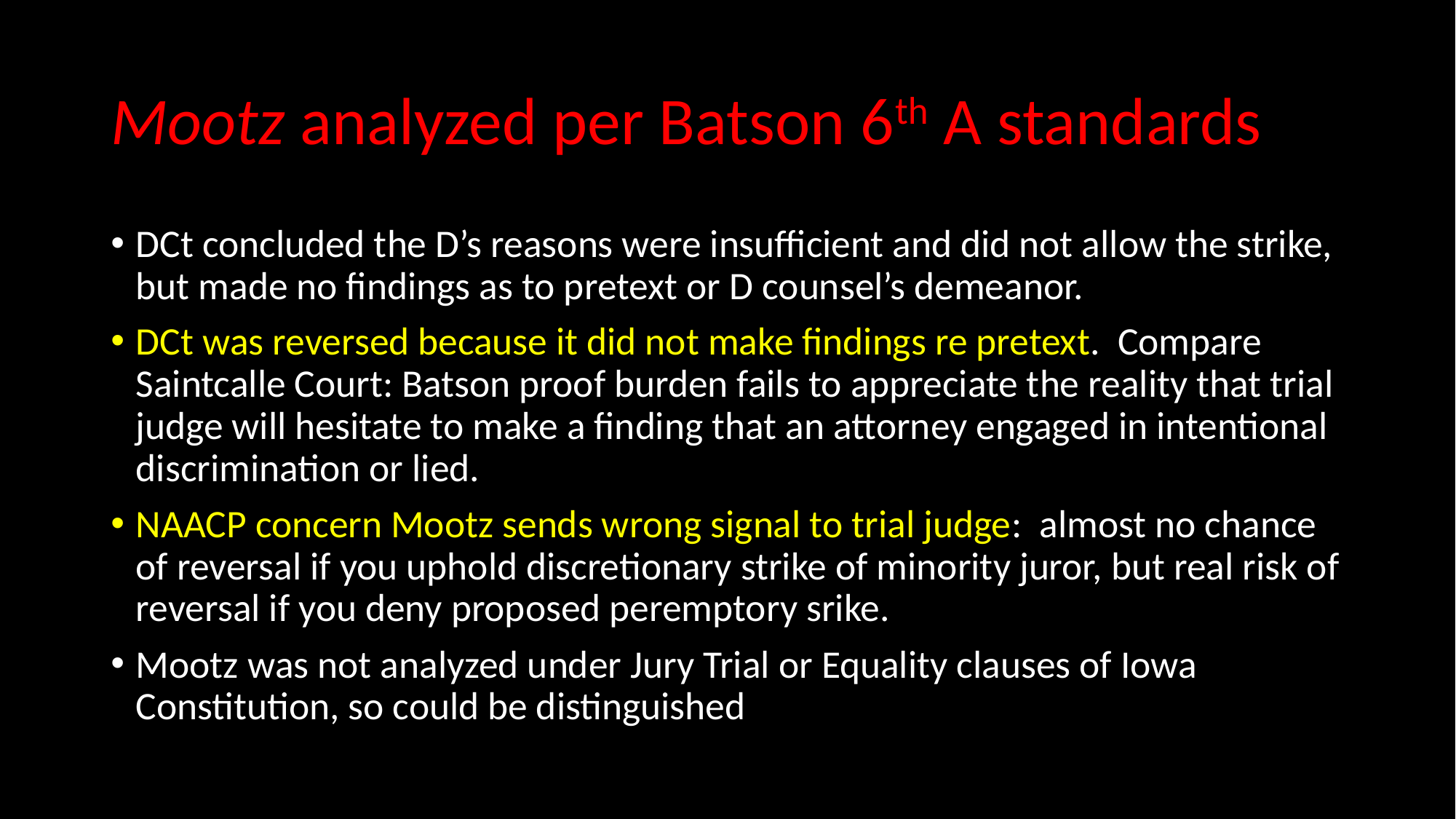

# Mootz analyzed per Batson 6th A standards
DCt concluded the D’s reasons were insufficient and did not allow the strike, but made no findings as to pretext or D counsel’s demeanor.
DCt was reversed because it did not make findings re pretext.  Compare Saintcalle Court: Batson proof burden fails to appreciate the reality that trial judge will hesitate to make a finding that an attorney engaged in intentional discrimination or lied.
NAACP concern Mootz sends wrong signal to trial judge:  almost no chance of reversal if you uphold discretionary strike of minority juror, but real risk of reversal if you deny proposed peremptory srike.
Mootz was not analyzed under Jury Trial or Equality clauses of Iowa Constitution, so could be distinguished